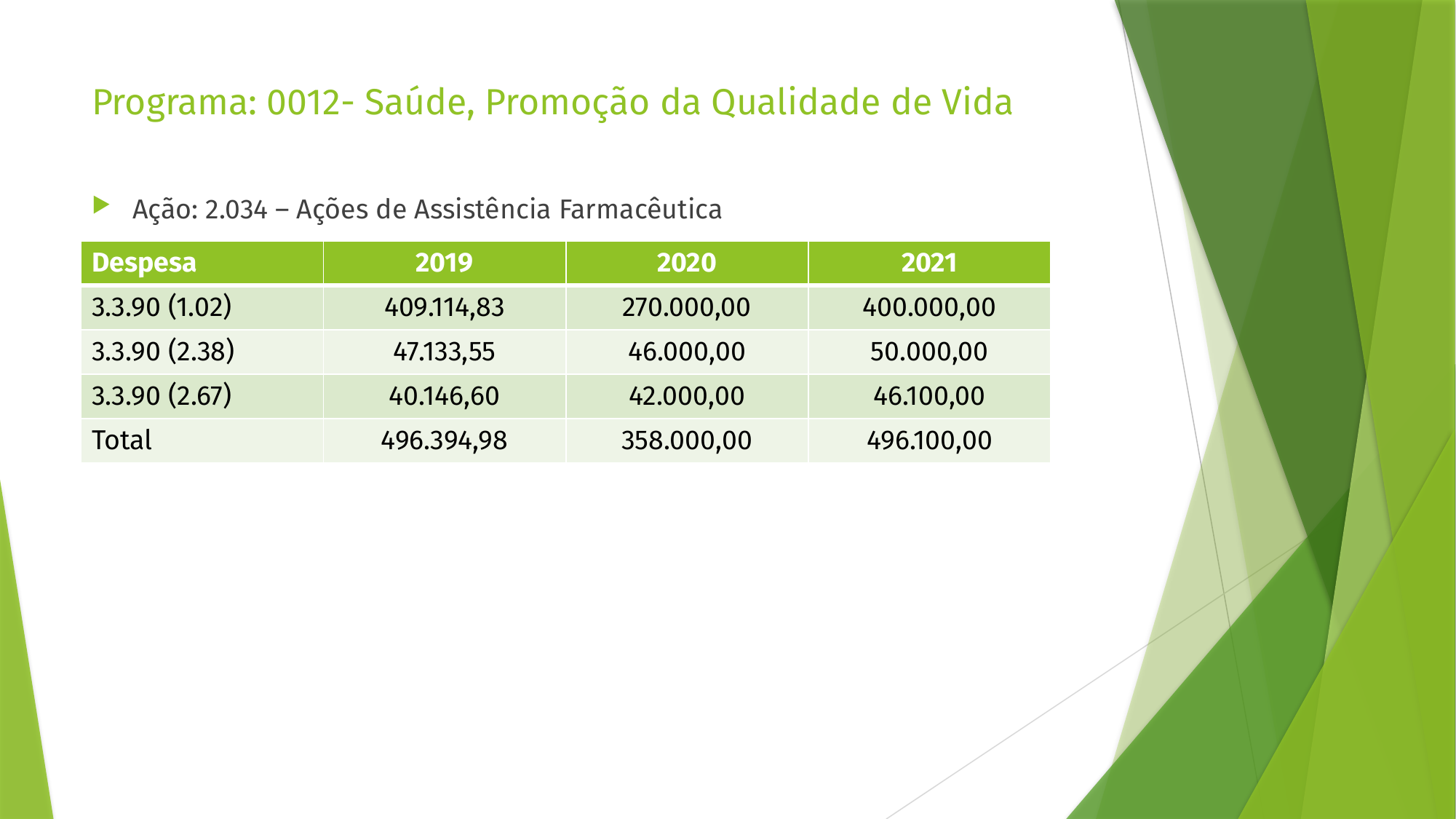

# Programa: 0012- Saúde, Promoção da Qualidade de Vida
Ação: 2.034 – Ações de Assistência Farmacêutica
| Despesa | 2019 | 2020 | 2021 |
| --- | --- | --- | --- |
| 3.3.90 (1.02) | 409.114,83 | 270.000,00 | 400.000,00 |
| 3.3.90 (2.38) | 47.133,55 | 46.000,00 | 50.000,00 |
| 3.3.90 (2.67) | 40.146,60 | 42.000,00 | 46.100,00 |
| Total | 496.394,98 | 358.000,00 | 496.100,00 |